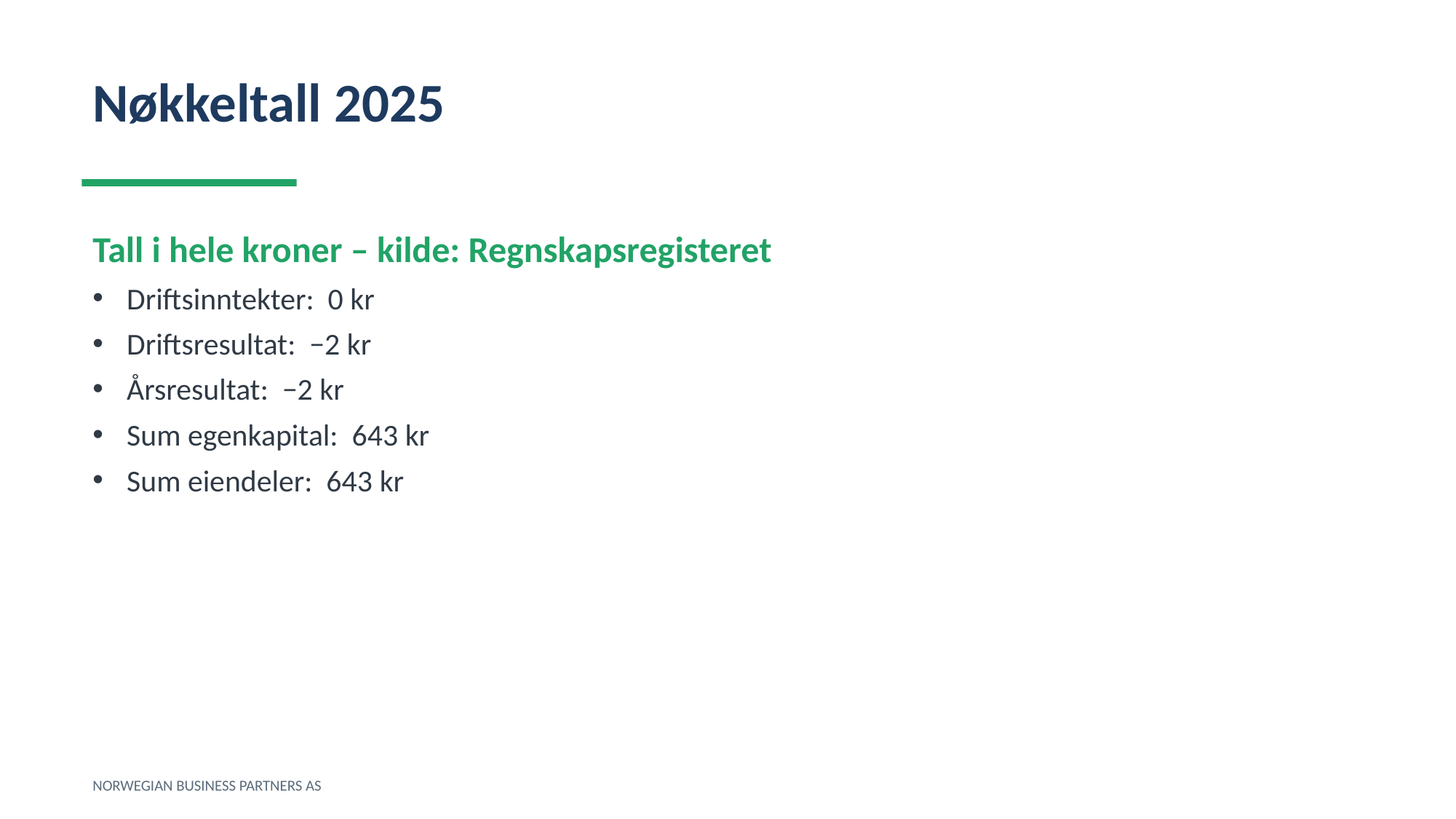

Nøkkeltall 2025

Tall i hele kroner – kilde: Regnskapsregisteret
Driftsinntekter:  0 kr
Driftsresultat:  −2 kr
Årsresultat:  −2 kr
Sum egenkapital:  643 kr
Sum eiendeler:  643 kr
NORWEGIAN BUSINESS PARTNERS AS